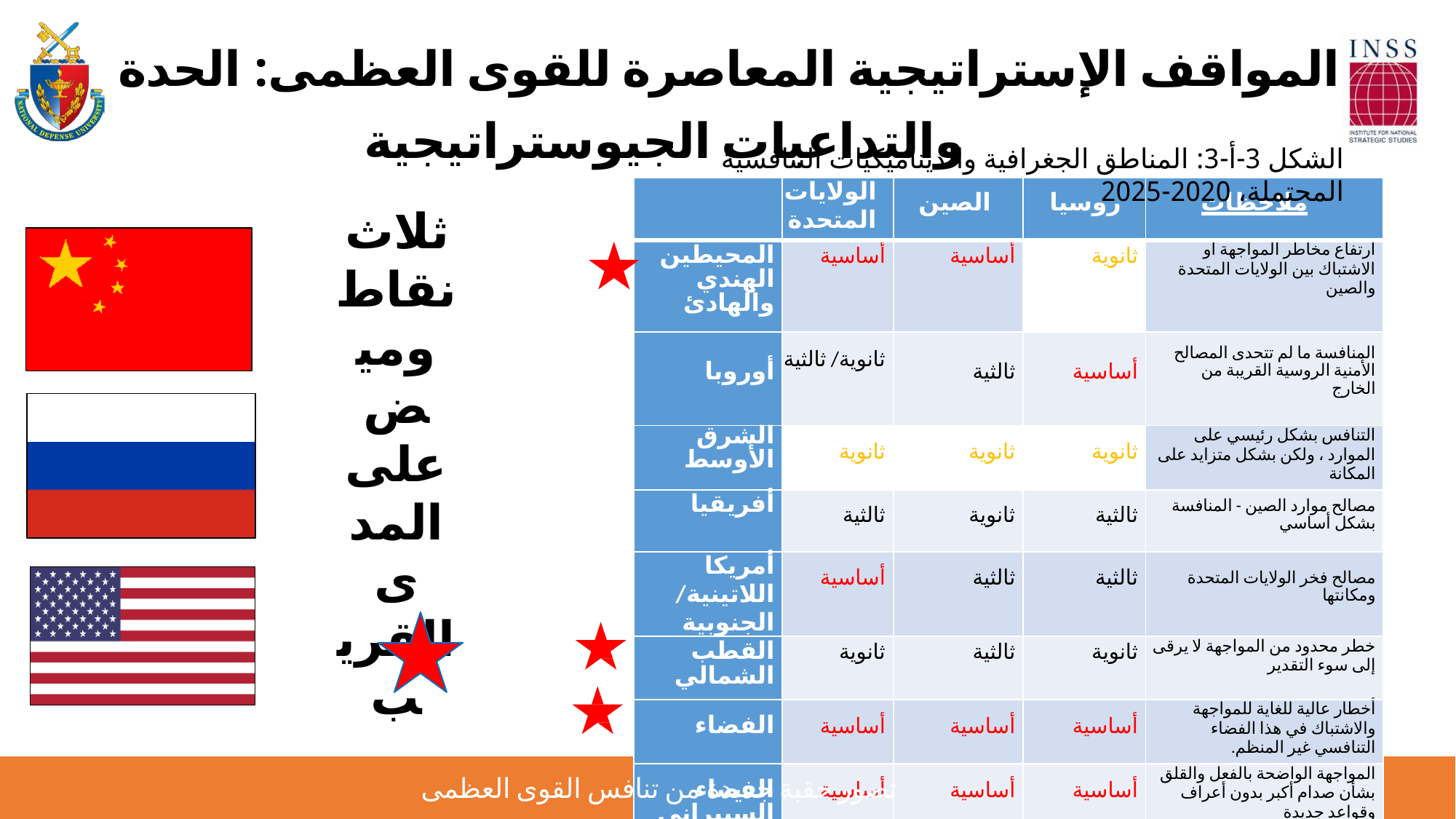

# المواقف الإستراتيجية المعاصرة للقوى العظمى: الحدة والتداعيات الجيوستراتيجية
الشكل 3-أ-3: المناطق الجغرافية والديناميكيات التنافسية المحتملة، 2020-2025
|  | الولايات المتحدة | الصين | روسيا | ملاحظات |
| --- | --- | --- | --- | --- |
| المحيطين الهندي والهادئ | أساسية | أساسية | ثانوية | ارتفاع مخاطر المواجهة أو الاشتباك بين الولايات المتحدة والصين |
| أوروبا | ثانوية/ ثالثية | ثالثية | أساسية | المنافسة ما لم تتحدى المصالح الأمنية الروسية القريبة من الخارج |
| الشرق الأوسط | ثانوية | ثانوية | ثانوية | التنافس بشكل رئيسي على الموارد ، ولكن بشكل متزايد على المكانة |
| أفريقيا | ثالثية | ثانوية | ثالثية | مصالح موارد الصين - المنافسة بشكل أساسي |
| أمريكا اللاتينية/ الجنوبية | أساسية | ثالثية | ثالثية | مصالح فخر الولايات المتحدة ومكانتها |
| القطب الشمالي | ثانوية | ثالثية | ثانوية | خطر محدود من المواجهة لا يرقى إلى سوء التقدير |
| الفضاء | أساسية | أساسية | أساسية | أخطار عالية للغاية للمواجهة والاشتباك في هذا الفضاء التنافسي غير المنظم. |
| الفضاء السيبراني | أساسية | أساسية | أساسية | المواجهة الواضحة بالفعل والقلق بشأن صدام أكبر بدون أعراف وقواعد جديدة |
ثلاث نقاط وميض على المدى القريب

تصور حقبة جديدة من تنافس القوى العظمى